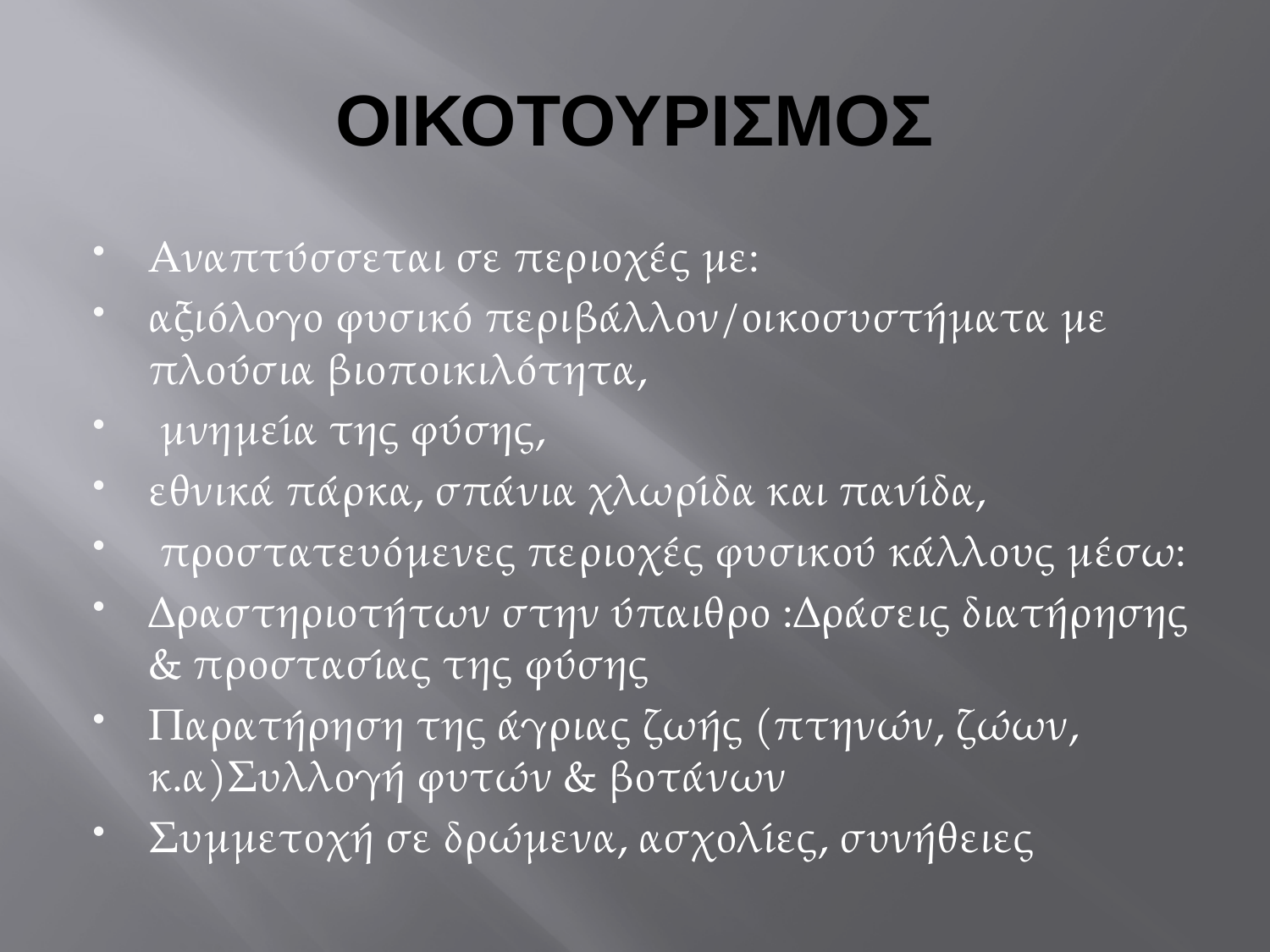

# ΟΙΚΟΤΟΥΡΙΣΜΟΣ
Αναπτύσσεται σε περιοχές με:
αξιόλογο φυσικό περιβάλλον/οικοσυστήματα με πλούσια βιοποικιλότητα,
 μνημεία της φύσης,
εθνικά πάρκα, σπάνια χλωρίδα και πανίδα,
 προστατευόμενες περιοχές φυσικού κάλλους μέσω:
Δραστηριοτήτων στην ύπαιθρο :Δράσεις διατήρησης & προστασίας της φύσης
Παρατήρηση της άγριας ζωής (πτηνών, ζώων, κ.α)Συλλογή φυτών & βοτάνων
Συμμετοχή σε δρώμενα, ασχολίες, συνήθειες